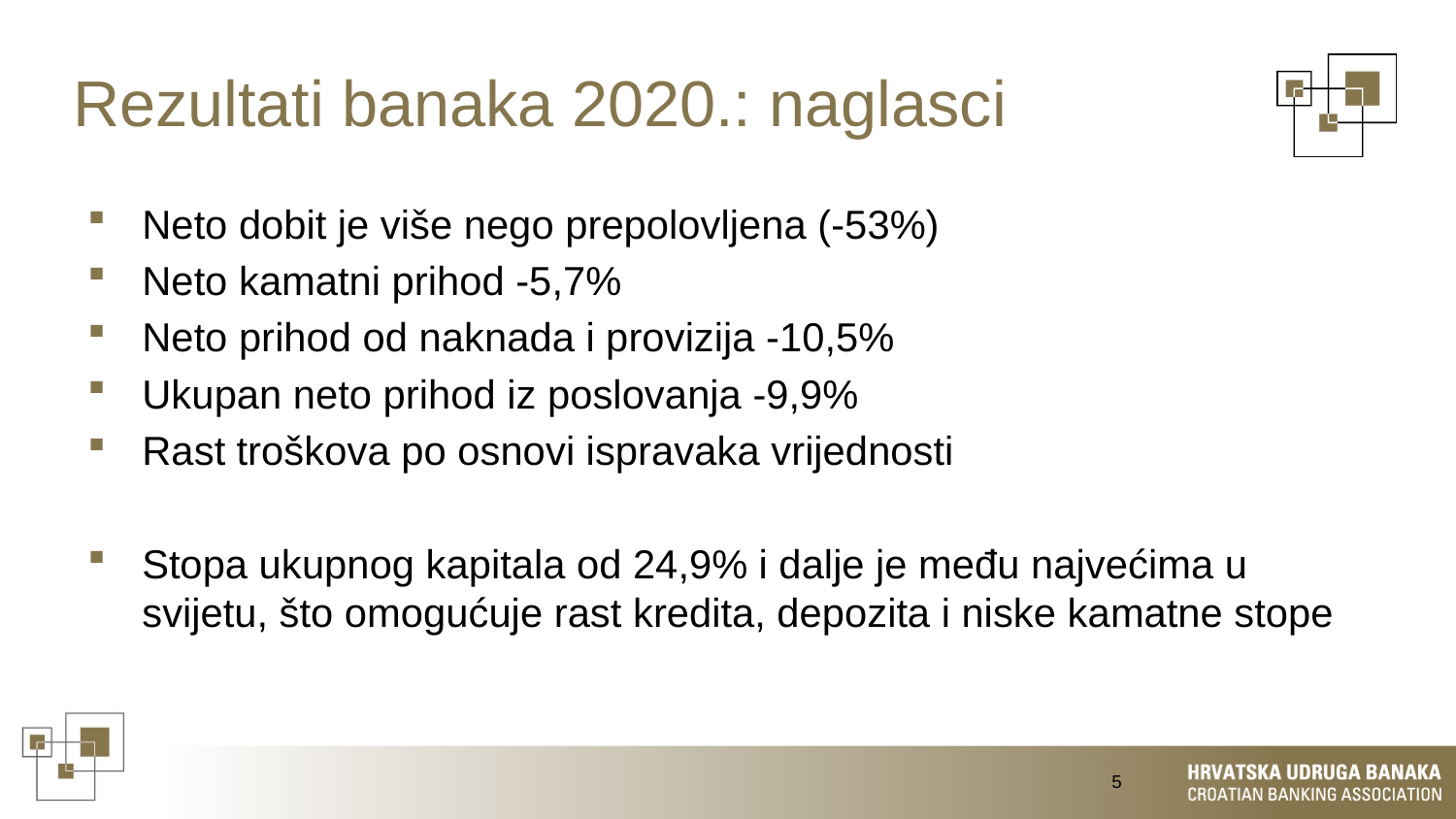

# Rezultati banaka 2020.: naglasci
Neto dobit je više nego prepolovljena (-53%)
Neto kamatni prihod -5,7%
Neto prihod od naknada i provizija -10,5%
Ukupan neto prihod iz poslovanja -9,9%
Rast troškova po osnovi ispravaka vrijednosti

Stopa ukupnog kapitala od 24,9% i dalje je među najvećima u svijetu, što omogućuje rast kredita, depozita i niske kamatne stope

5